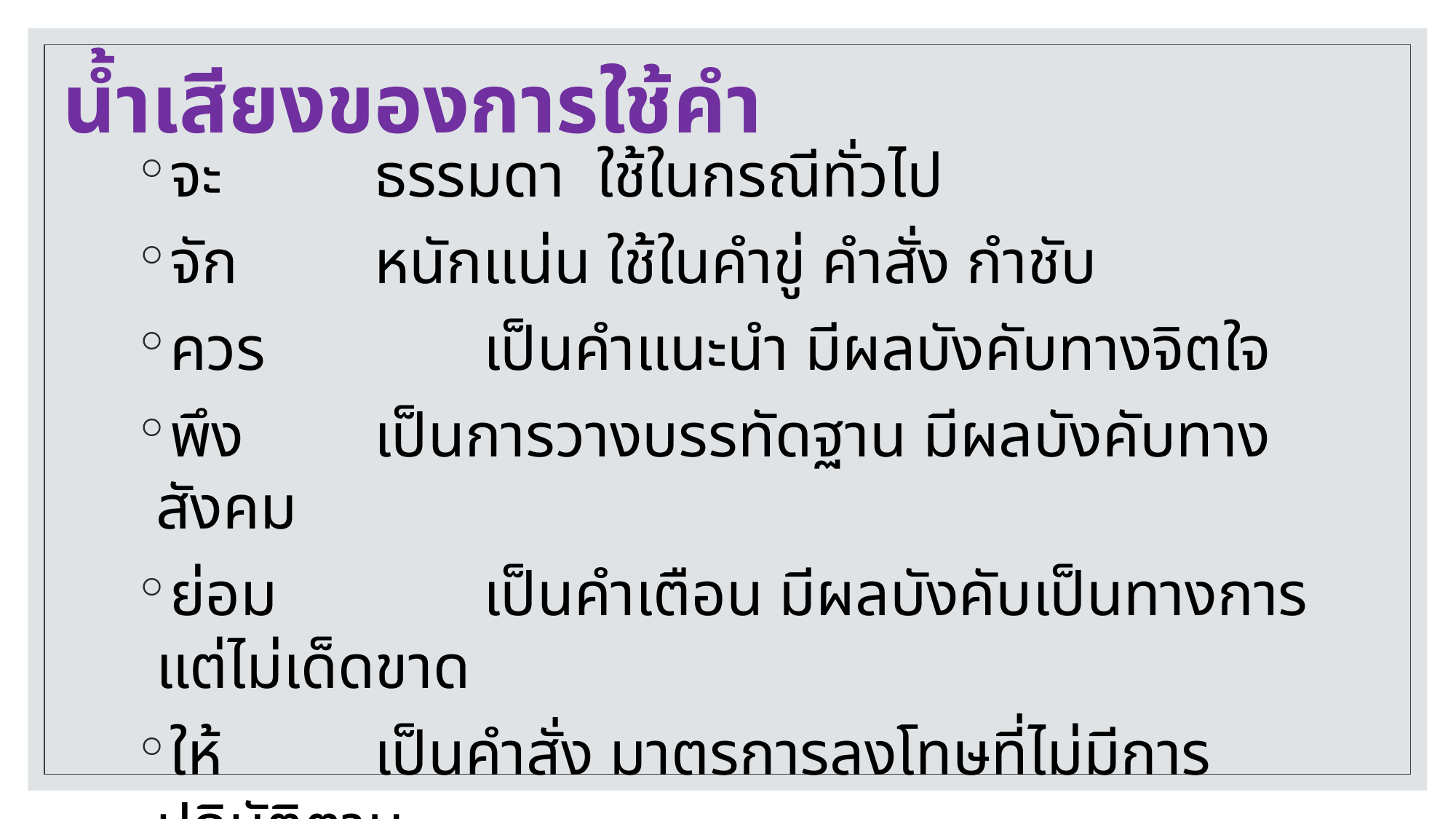

# น้ำเสียงของการใช้คำ
จะ		ธรรมดา  ใช้ในกรณีทั่วไป
จัก		หนักแน่น ใช้ในคำขู่ คำสั่ง กำชับ
ควร		เป็นคำแนะนำ มีผลบังคับทางจิตใจ
พึง		เป็นการวางบรรทัดฐาน มีผลบังคับทางสังคม
ย่อม		เป็นคำเตือน มีผลบังคับเป็นทางการ แต่ไม่เด็ดขาด
ให้		เป็นคำสั่ง มาตรการลงโทษที่ไม่มีการปฏิบัติตาม
ต้อง		เป็นคำบังคับ มีมาตรการลงโทษผู้ไม่ปฏิบัติตาม